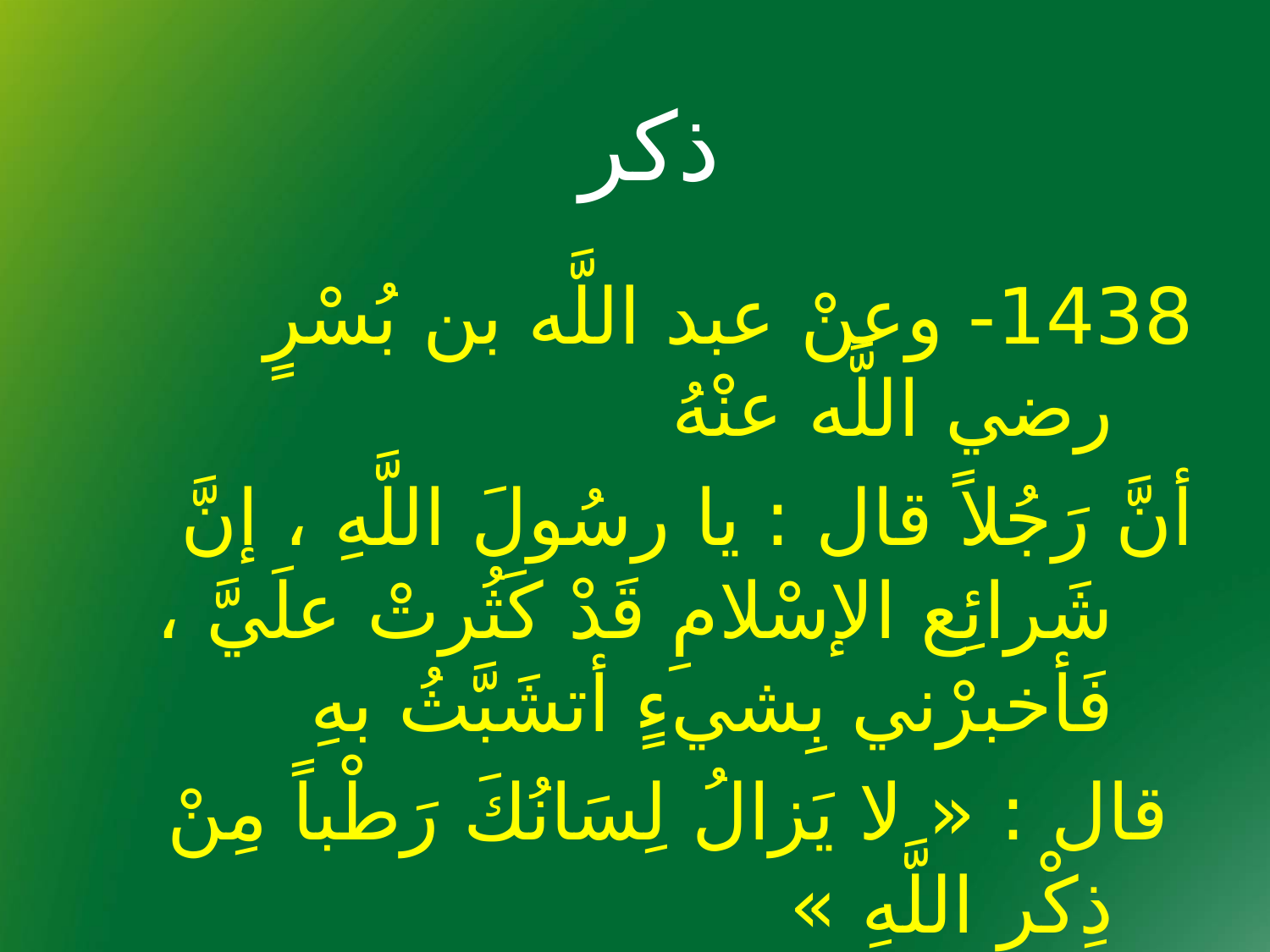

# ذكر
1438- وعنْ عبد اللَّه بن بُسْرٍ رضي اللَّه عنْهُ
أنَّ رَجُلاً قال : يا رسُولَ اللَّهِ ، إنَّ شَرائِع الإسْلامِ قَدْ كَثُرتْ علَيَّ ، فَأخبرْني بِشيءٍ أتشَبَّثُ بهِ
 قال : « لا يَزالُ لِسَانُكَ رَطْباً مِنْ ذِكْرِ اللَّهِ »

رواهُ الترمذي وقال : حديثٌ حَسَنٌ .